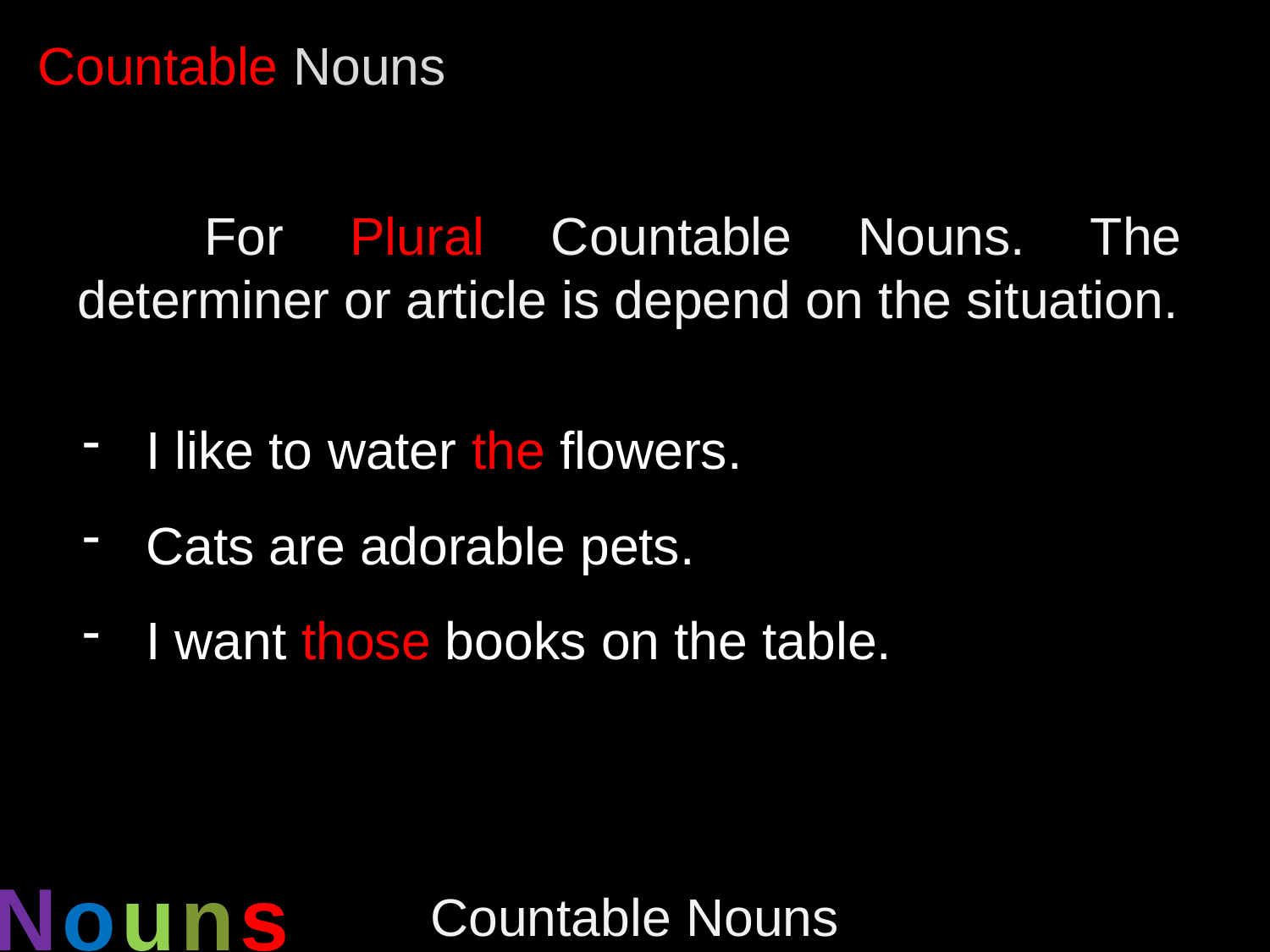

Countable Nouns
	For Plural Countable Nouns. The determiner or article is depend on the situation.
I like to water the flowers.
Cats are adorable pets.
I want those books on the table.
Nouns
Countable Nouns